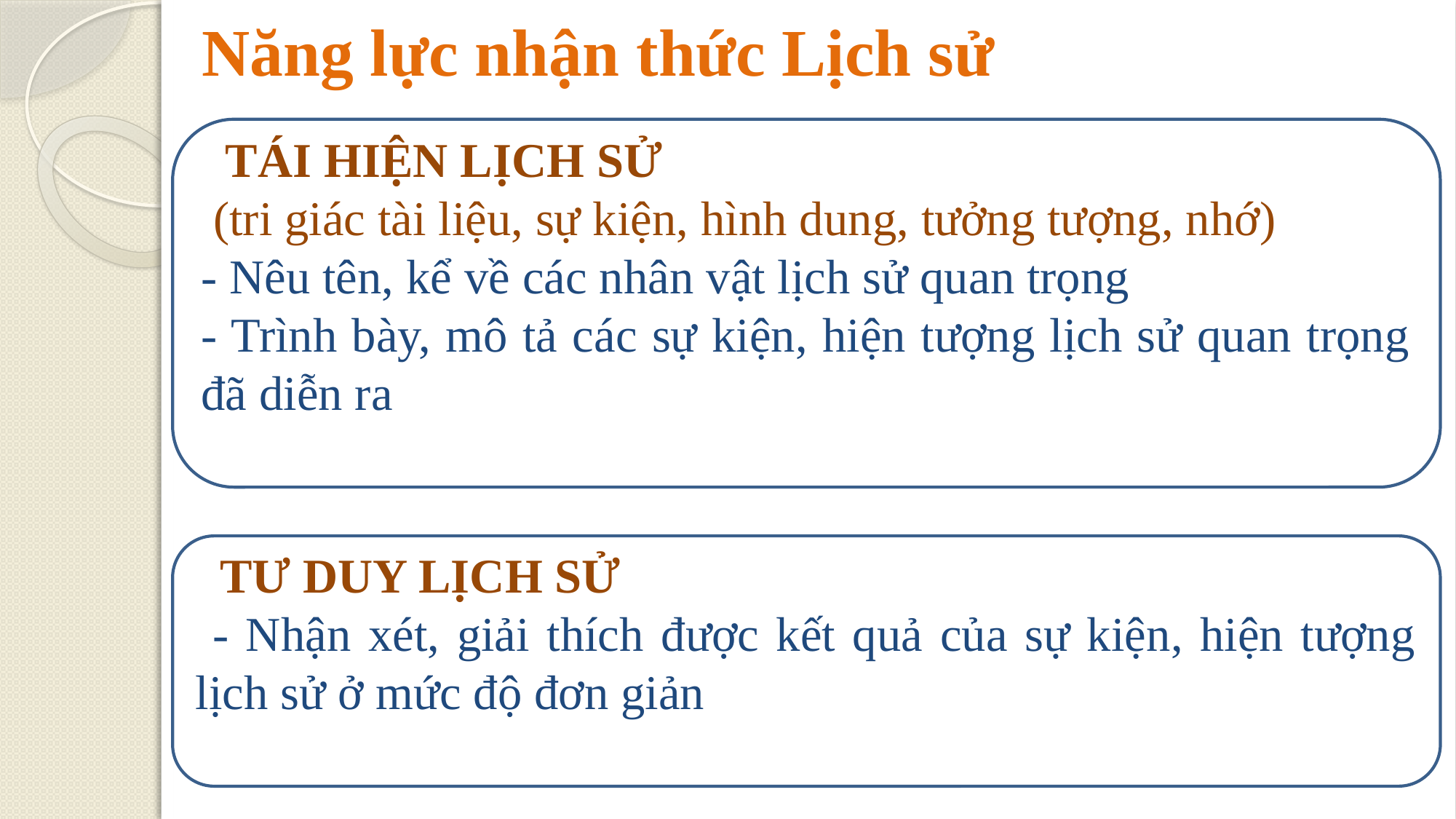

Năng lực nhận thức Lịch sử

  TÁI HIỆN LỊCH SỬ
 (tri giác tài liệu, sự kiện, hình dung, tưởng tượng, nhớ)
- Nêu tên, kể về các nhân vật lịch sử quan trọng
- Trình bày, mô tả các sự kiện, hiện tượng lịch sử quan trọng đã diễn ra

  TƯ DUY LỊCH SỬ
 - Nhận xét, giải thích được kết quả của sự kiện, hiện tượng lịch sử ở mức độ đơn giản